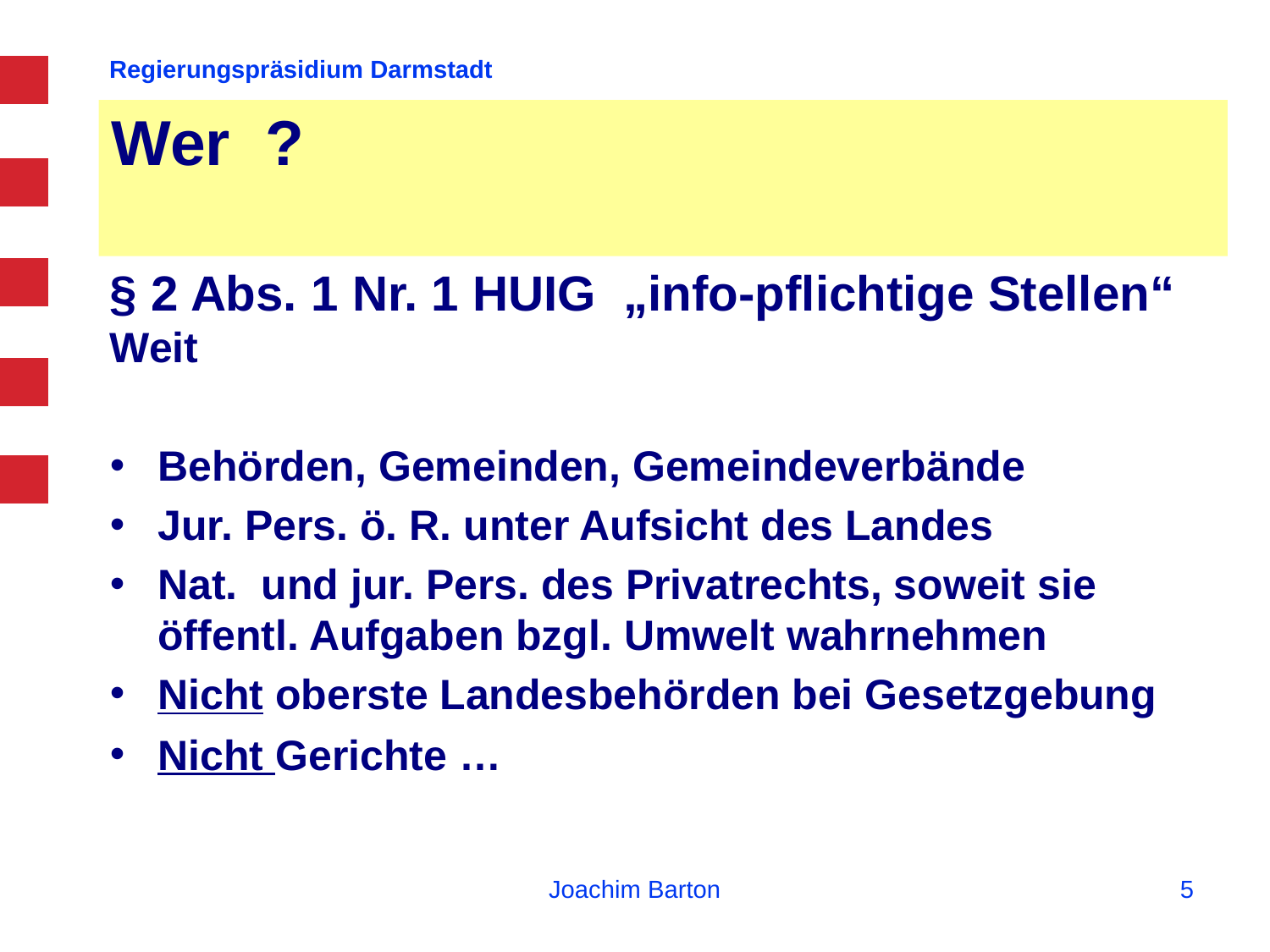

# Wer  ?
§ 2 Abs. 1 Nr. 1 HUIG  „info-pflichtige Stellen“
Weit

Behörden, Gemeinden, Gemeindeverbände
Jur. Pers. ö. R. unter Aufsicht des Landes
Nat.  und jur. Pers. des Privatrechts, soweit sie
öffentl. Aufgaben bzgl. Umwelt wahrnehmen
Nicht oberste Landesbehörden bei Gesetzgebung
Nicht Gerichte …
Joachim Barton
5